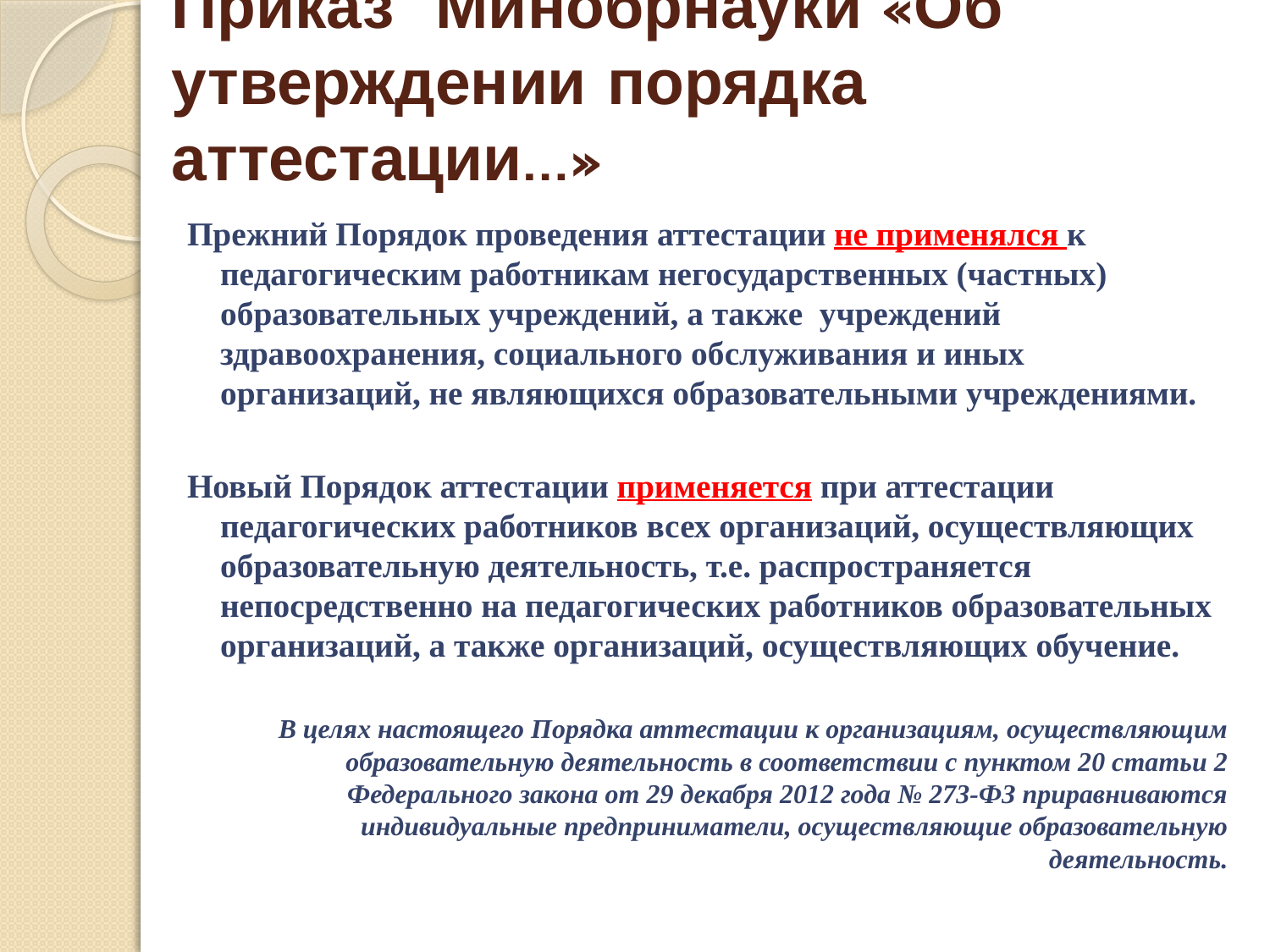

# Приказ  Минобрнауки «Об утверждении порядка аттестации…»
Прежний Порядок проведения аттестации не применялся к педагогическим работникам негосударственных (частных) образовательных учреждений, а также  учреждений здравоохранения, социального обслуживания и иных организаций, не являющихся образовательными учреждениями.

Новый Порядок аттестации применяется при аттестации педагогических работников всех организаций, осуществляющих образовательную деятельность, т.е. распространяется непосредственно на педагогических работников образовательных организаций, а также организаций, осуществляющих обучение.

В целях настоящего Порядка аттестации к организациям, осуществляющим образовательную деятельность в соответствии с пунктом 20 статьи 2 Федерального закона от 29 декабря 2012 года № 273-ФЗ приравниваются индивидуальные предприниматели, осуществляющие образовательную деятельность.